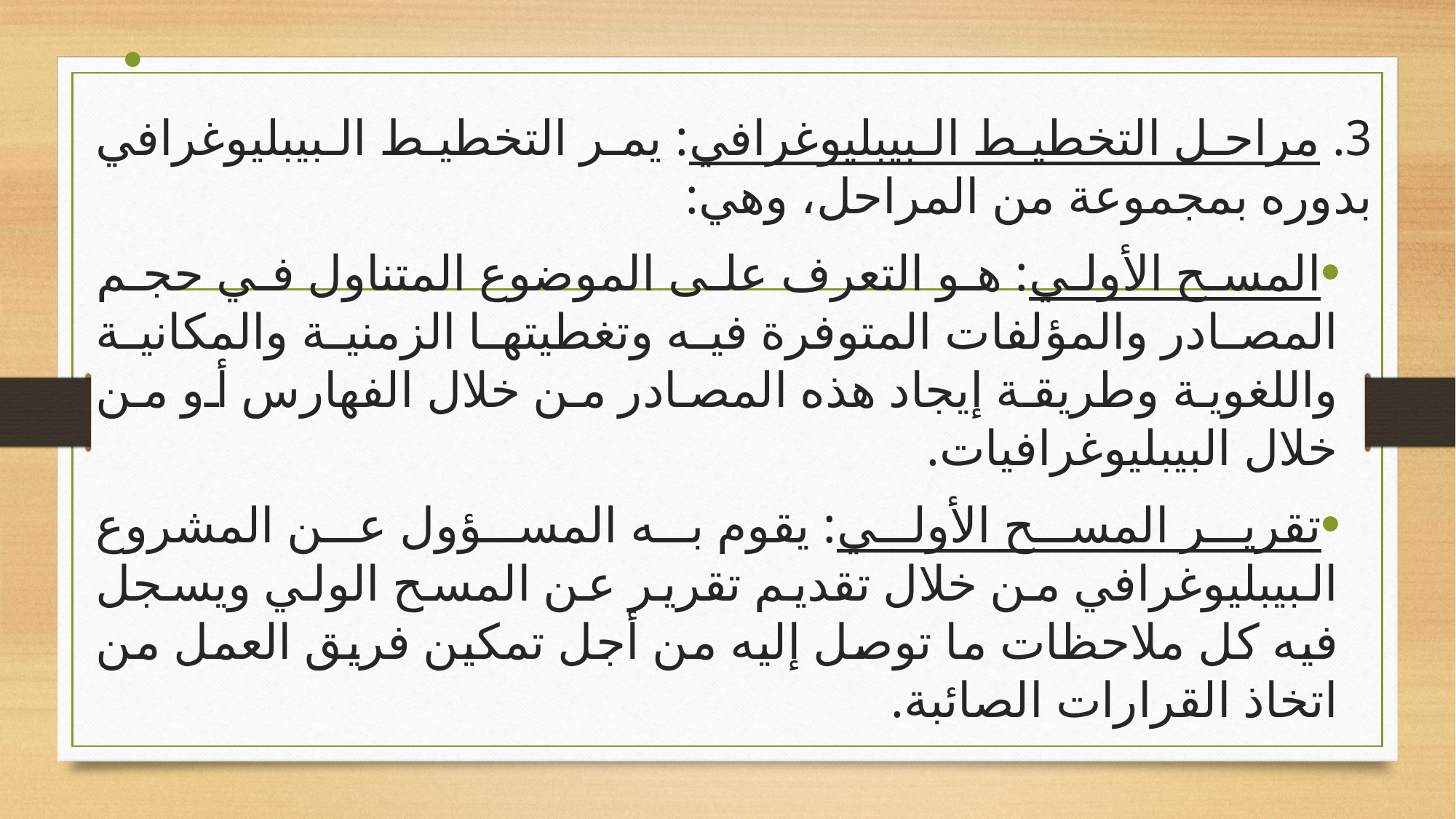

3. مراحل التخطيط البيبليوغرافي: يمر التخطيط البيبليوغرافي بدوره بمجموعة من المراحل، وهي:
المسح الأولي: هو التعرف على الموضوع المتناول في حجم المصادر والمؤلفات المتوفرة فيه وتغطيتها الزمنية والمكانية واللغوية وطريقة إيجاد هذه المصادر من خلال الفهارس أو من خلال البيبليوغرافيات.
تقرير المسح الأولي: يقوم به المسؤول عن المشروع البيبليوغرافي من خلال تقديم تقرير عن المسح الولي ويسجل فيه كل ملاحظات ما توصل إليه من أجل تمكين فريق العمل من اتخاذ القرارات الصائبة.